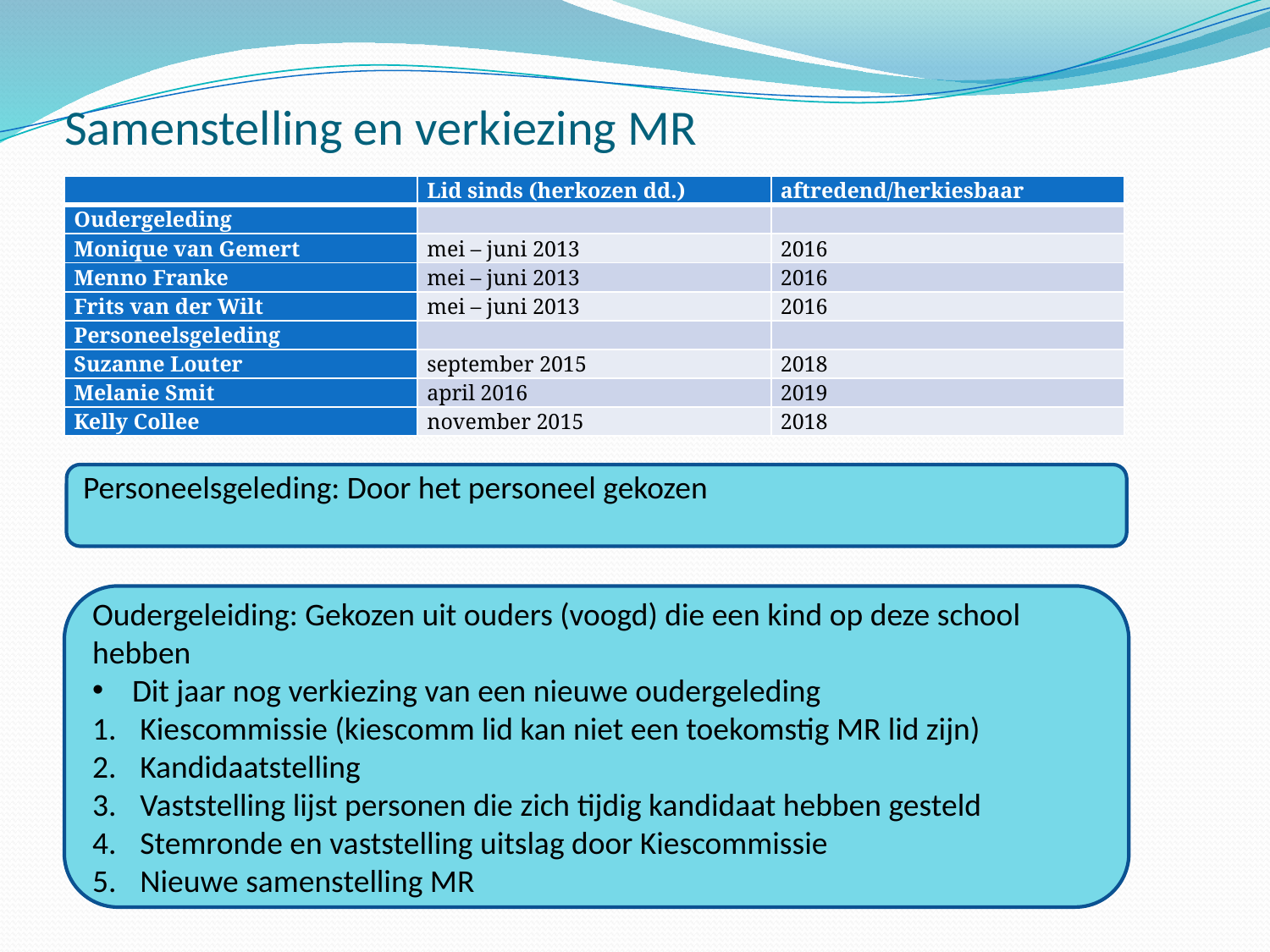

# Samenstelling en verkiezing MR
|  | Lid sinds (herkozen dd.) | aftredend/herkiesbaar |
| --- | --- | --- |
| Oudergeleding |  |  |
| Monique van Gemert | mei – juni 2013 | 2016 |
| Menno Franke | mei – juni 2013 | 2016 |
| Frits van der Wilt | mei – juni 2013 | 2016 |
| Personeelsgeleding |  |  |
| Suzanne Louter | september 2015 | 2018 |
| Melanie Smit | april 2016 | 2019 |
| Kelly Collee | november 2015 | 2018 |
Personeelsgeleding: Door het personeel gekozen

Oudergeleiding: Gekozen uit ouders (voogd) die een kind op deze school hebben
Dit jaar nog verkiezing van een nieuwe oudergeleding
Kiescommissie (kiescomm lid kan niet een toekomstig MR lid zijn)
Kandidaatstelling
Vaststelling lijst personen die zich tijdig kandidaat hebben gesteld
Stemronde en vaststelling uitslag door Kiescommissie
Nieuwe samenstelling MR